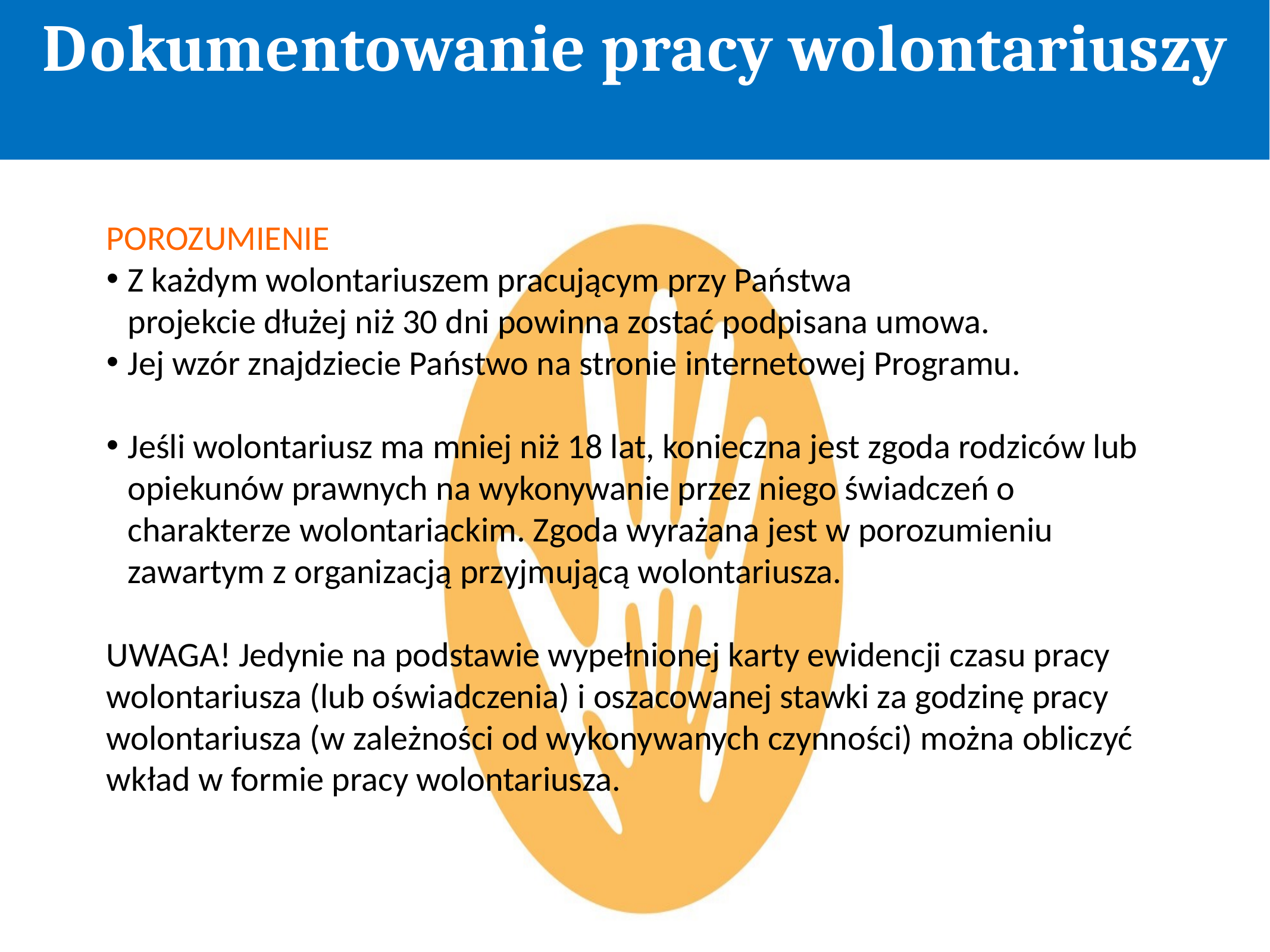

Dokumentowanie pracy wolontariuszy

POROZUMIENIE
Z każdym wolontariuszem pracującym przy Państwa
projekcie dłużej niż 30 dni powinna zostać podpisana umowa.
Jej wzór znajdziecie Państwo na stronie internetowej Programu.

Jeśli wolontariusz ma mniej niż 18 lat, konieczna jest zgoda rodziców lub opiekunów prawnych na wykonywanie przez niego świadczeń o charakterze wolontariackim. Zgoda wyrażana jest w porozumieniu zawartym z organizacją przyjmującą wolontariusza.

UWAGA! Jedynie na podstawie wypełnionej karty ewidencji czasu pracy wolontariusza (lub oświadczenia) i oszacowanej stawki za godzinę pracy wolontariusza (w zależności od wykonywanych czynności) można obliczyć wkład w formie pracy wolontariusza.